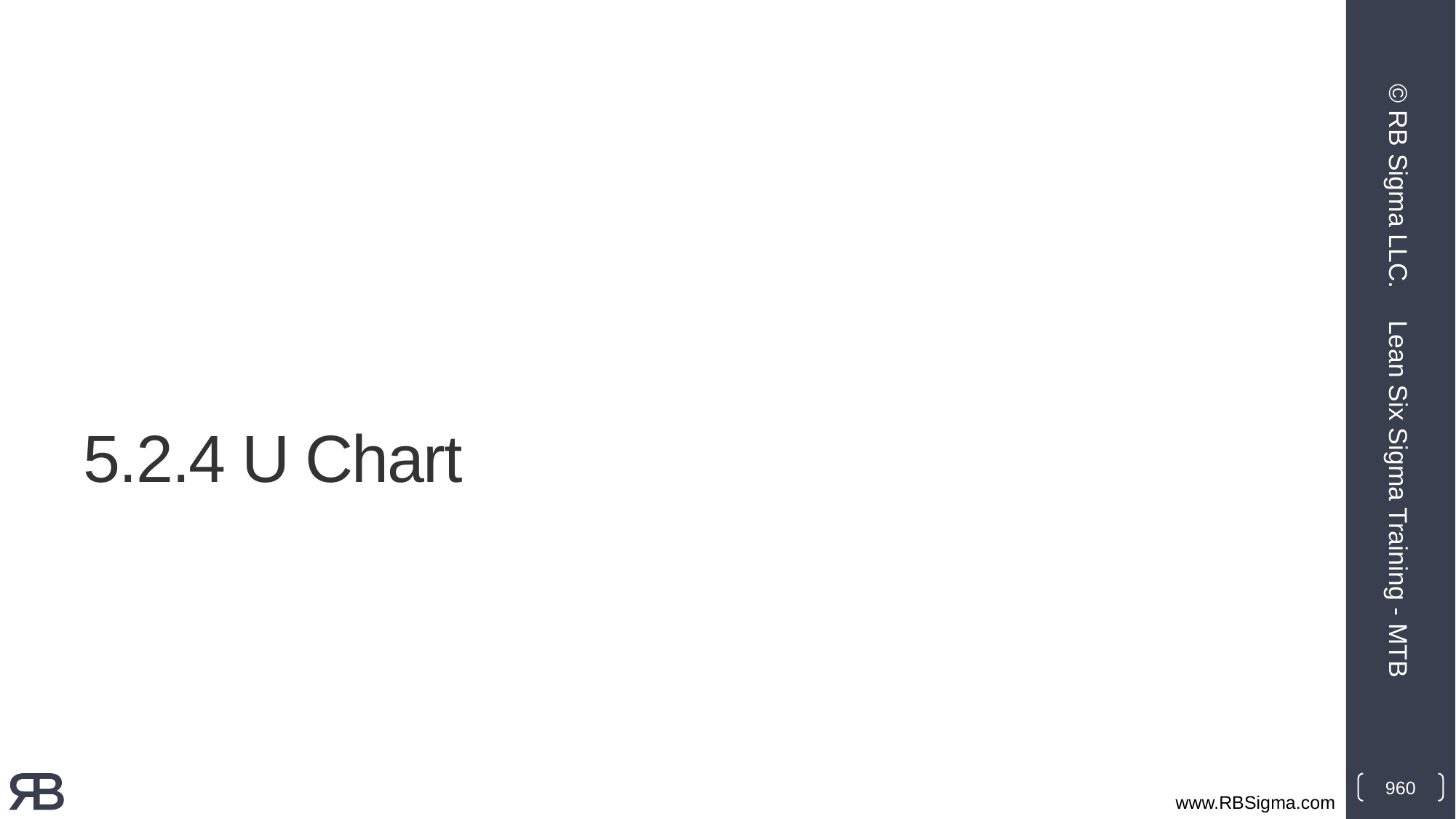

© RB Sigma LLC.
# 5.2.4 U Chart
Lean Six Sigma Training - MTB
960